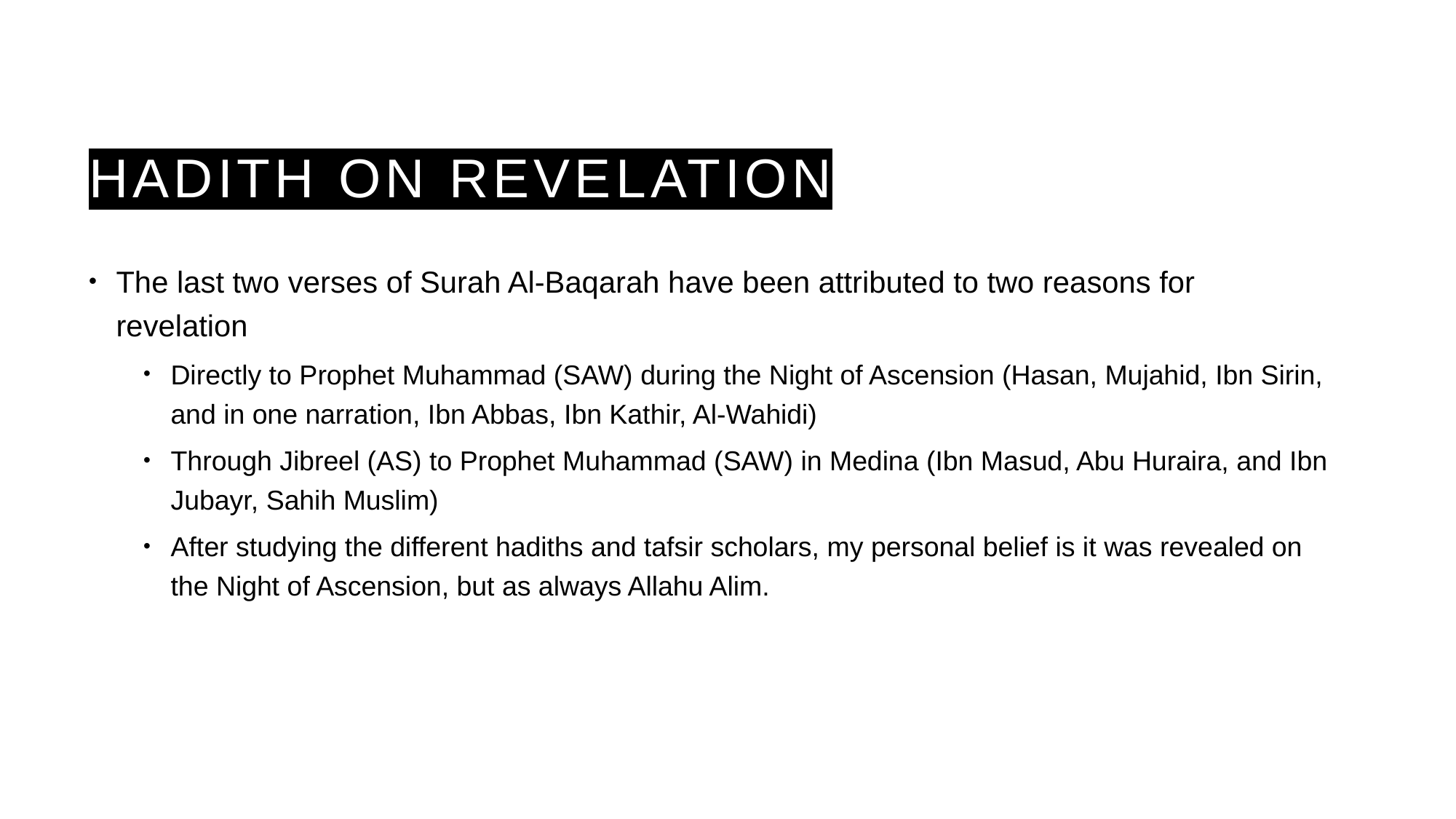

# Hadith on revelation
The last two verses of Surah Al-Baqarah have been attributed to two reasons for revelation
Directly to Prophet Muhammad (SAW) during the Night of Ascension (Hasan, Mujahid, Ibn Sirin, and in one narration, Ibn Abbas, Ibn Kathir, Al-Wahidi)
Through Jibreel (AS) to Prophet Muhammad (SAW) in Medina (Ibn Masud, Abu Huraira, and Ibn Jubayr, Sahih Muslim)
After studying the different hadiths and tafsir scholars, my personal belief is it was revealed on the Night of Ascension, but as always Allahu Alim.